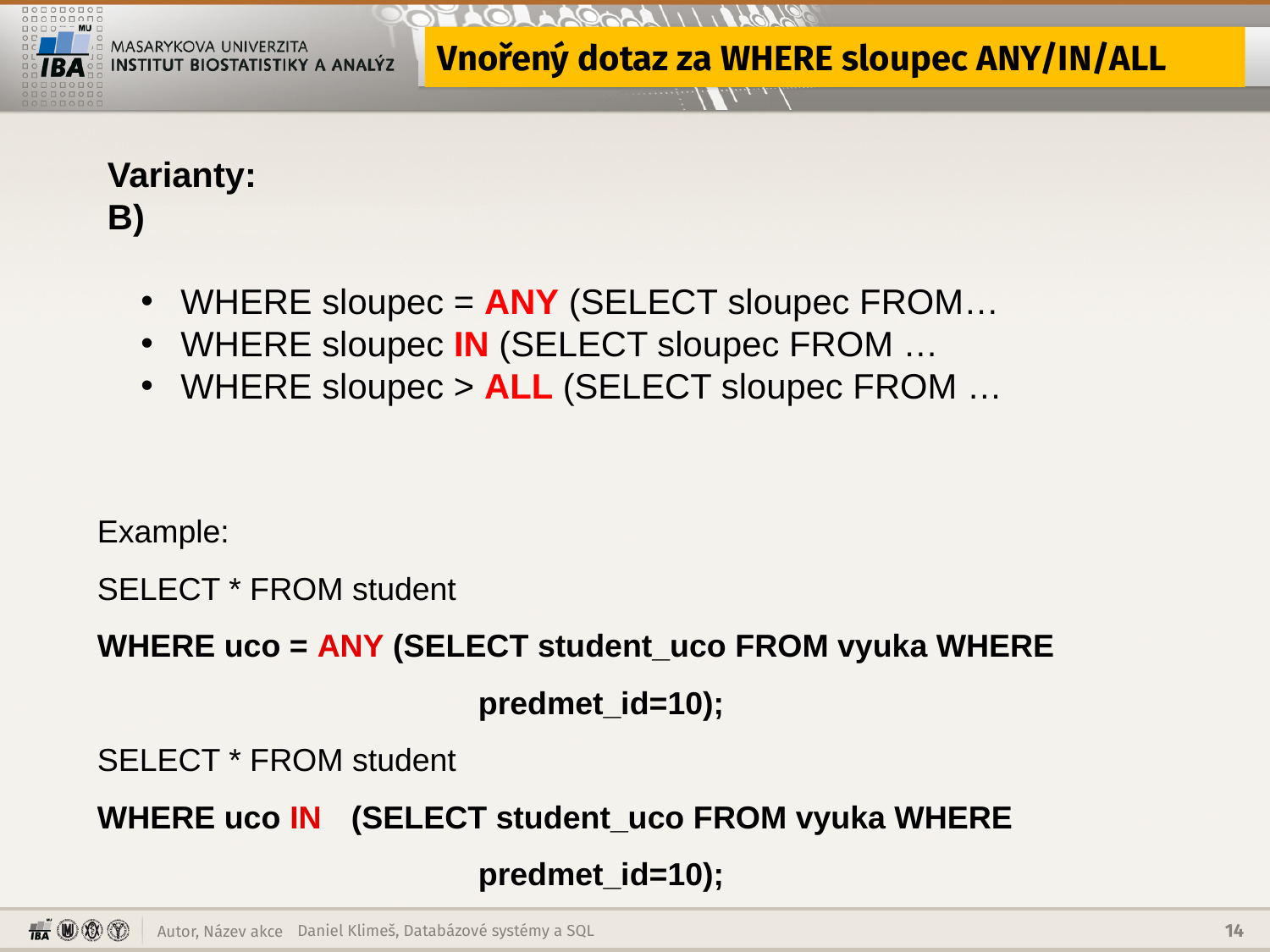

# Vnořený dotaz za WHERE sloupec ANY/IN/ALL
Varianty:
B)

 WHERE sloupec = ANY (SELECT sloupec FROM…
 WHERE sloupec IN (SELECT sloupec FROM …
 WHERE sloupec > ALL (SELECT sloupec FROM …

Example:
SELECT * FROM student
WHERE uco = ANY (SELECT student_uco FROM vyuka WHERE 				predmet_id=10);
SELECT * FROM student
WHERE uco IN	(SELECT student_uco FROM vyuka WHERE 				predmet_id=10);
Daniel Klimeš, Databázové systémy a SQL
14